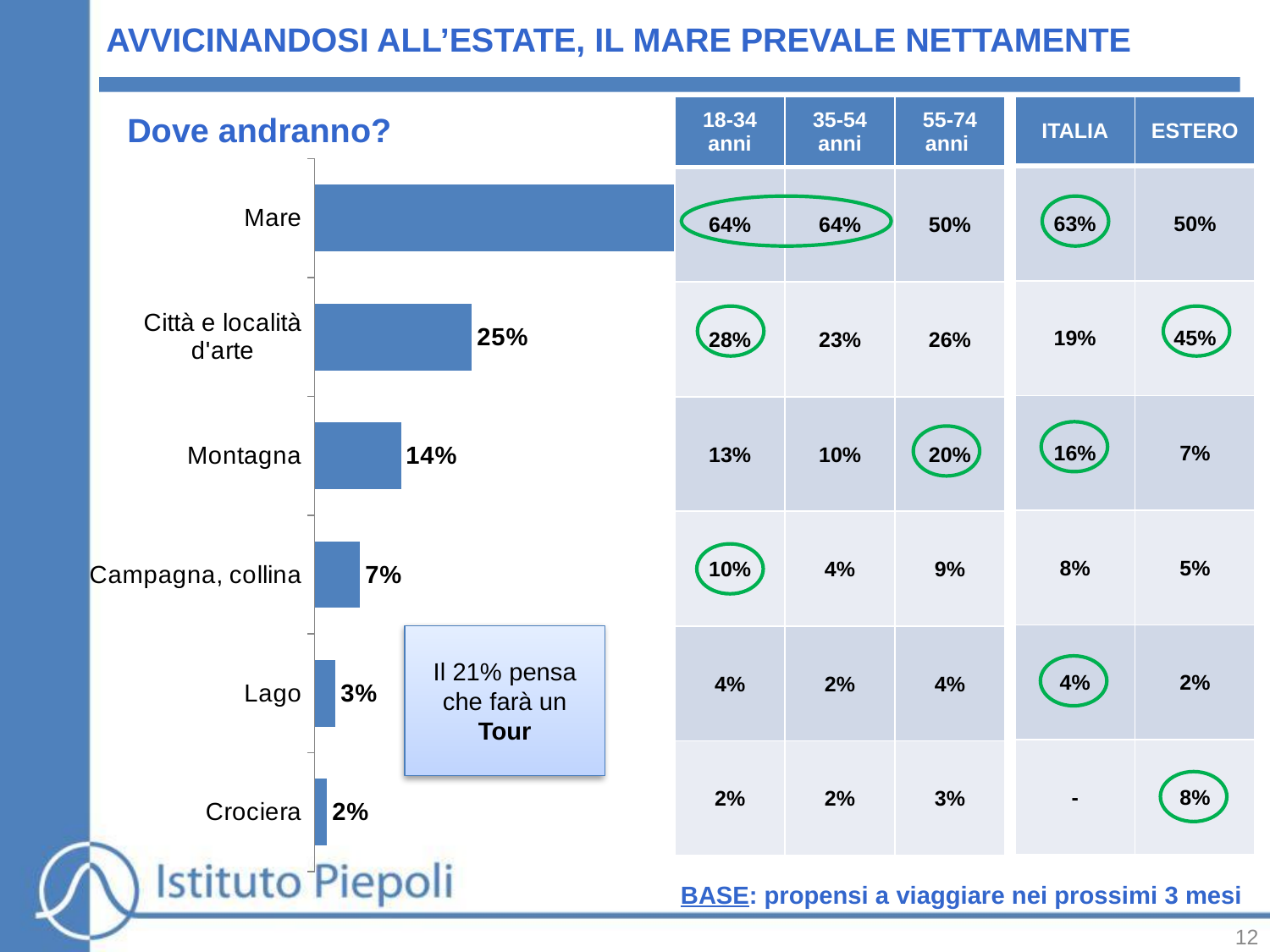

AVVICINANDOSI ALL’ESTATE, IL MARE PREVALE NETTAMENTE

| 18-34 anni | 35-54 anni | 55-74 anni |
| --- | --- | --- |
| 64% | 64% | 50% |
| 28% | 23% | 26% |
| 13% | 10% | 20% |
| 10% | 4% | 9% |
| 4% | 2% | 4% |
| 2% | 2% | 3% |
| ITALIA | ESTERO |
| --- | --- |
| 63% | 50% |
| 19% | 45% |
| 16% | 7% |
| 8% | 5% |
| 4% | 2% |
| - | 8% |
Dove andranno?

### Chart

| Category | Totale |
|---|---|
| Mare | 0.5960365853658537 |
| Città e località d'arte | 0.2530487804878049 |
| Montagna | 0.13871951219512194 |
| Campagna, collina | 0.07317073170731708 |
| Lago | 0.03353658536585366 |
| Crociera | 0.02 |

Il 21% pensa che farà un Tour

BASE: propensi a viaggiare nei prossimi 3 mesi
12